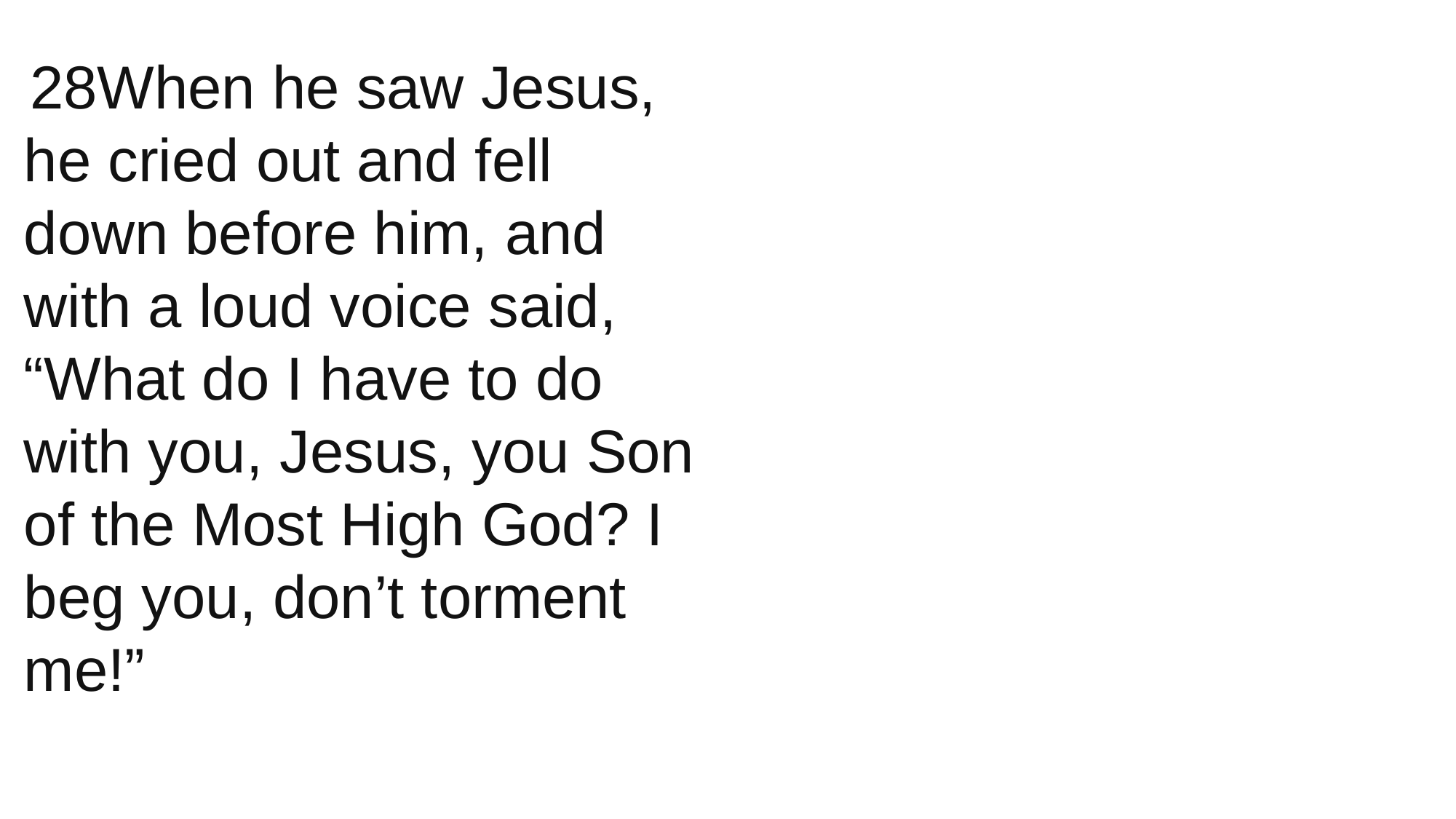

28When he saw Jesus, he cried out and fell down before him, and with a loud voice said, “What do I have to do with you, Jesus, you Son of the Most High God? I beg you, don’t torment me!”